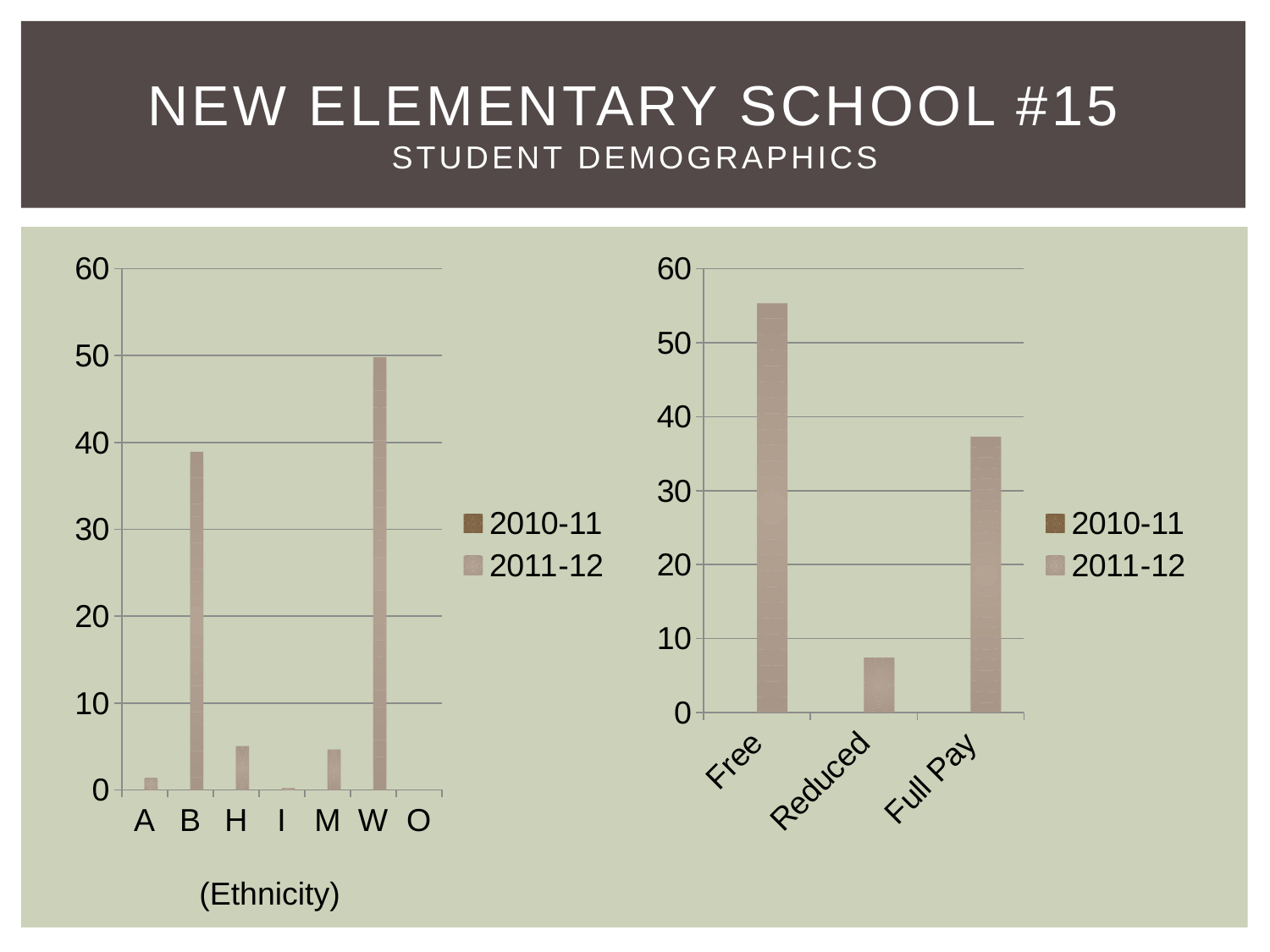

# New Elementary school #15 Student Demographics

### Chart

| Category | 2010-11 | 2011-12 |
|---|---|---|
| A | 0.0 | 1.34 |
| B | 0.0 | 38.93 |
| H | 0.0 | 5.04 |
| I | 0.0 | 0.24 |
| M | 0.0 | 4.65 |
| W | 0.0 | 49.8 |
| O | 0.0 | 0.0 |

### Chart

| Category | 2010-11 | 2011-12 |
|---|---|---|
| Free | 0.0 | 55.32 |
| Reduced | 0.0 | 7.41 |
| Full Pay | 0.0 | 37.27 |
(Ethnicity)